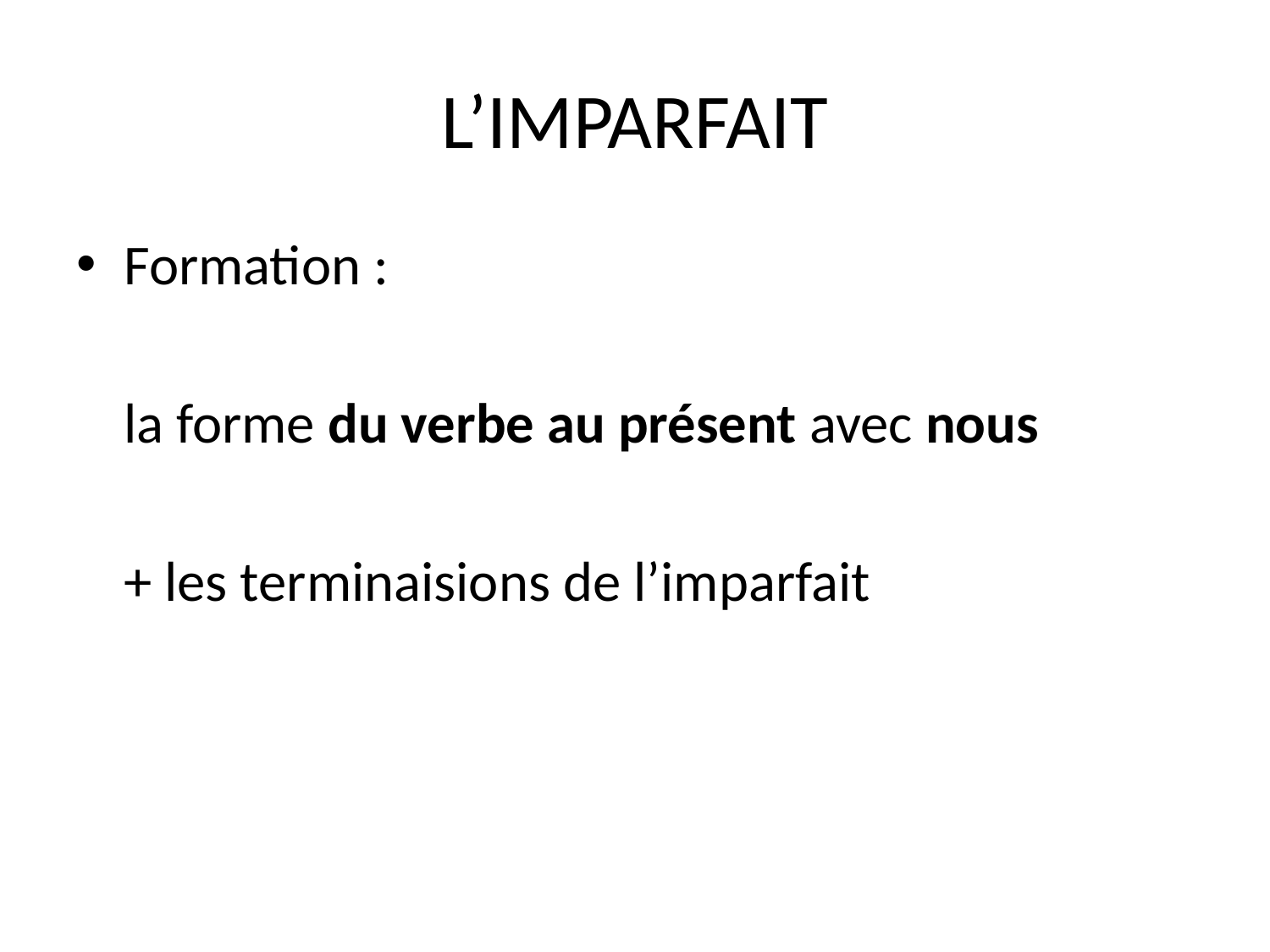

# L’IMPARFAIT
Formation :

	la forme du verbe au présent avec nous

	+ les terminaisions de l’imparfait